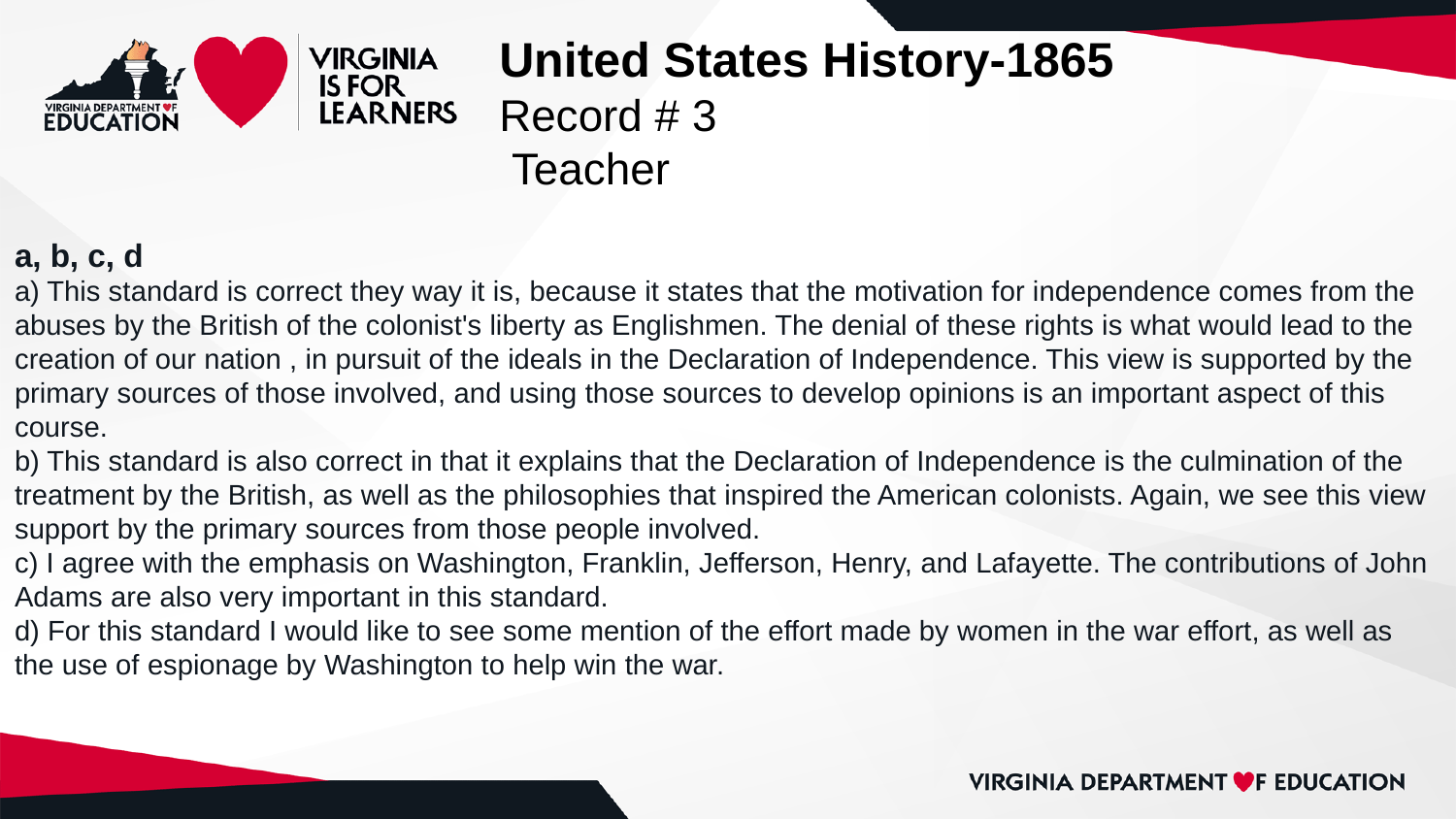

# United States History-1865
Record # 3
 Teacher

a, b, c, d
a) This standard is correct they way it is, because it states that the motivation for independence comes from the abuses by the British of the colonist's liberty as Englishmen. The denial of these rights is what would lead to the creation of our nation , in pursuit of the ideals in the Declaration of Independence. This view is supported by the primary sources of those involved, and using those sources to develop opinions is an important aspect of this course.
b) This standard is also correct in that it explains that the Declaration of Independence is the culmination of the treatment by the British, as well as the philosophies that inspired the American colonists. Again, we see this view support by the primary sources from those people involved.
c) I agree with the emphasis on Washington, Franklin, Jefferson, Henry, and Lafayette. The contributions of John Adams are also very important in this standard.
d) For this standard I would like to see some mention of the effort made by women in the war effort, as well as the use of espionage by Washington to help win the war.